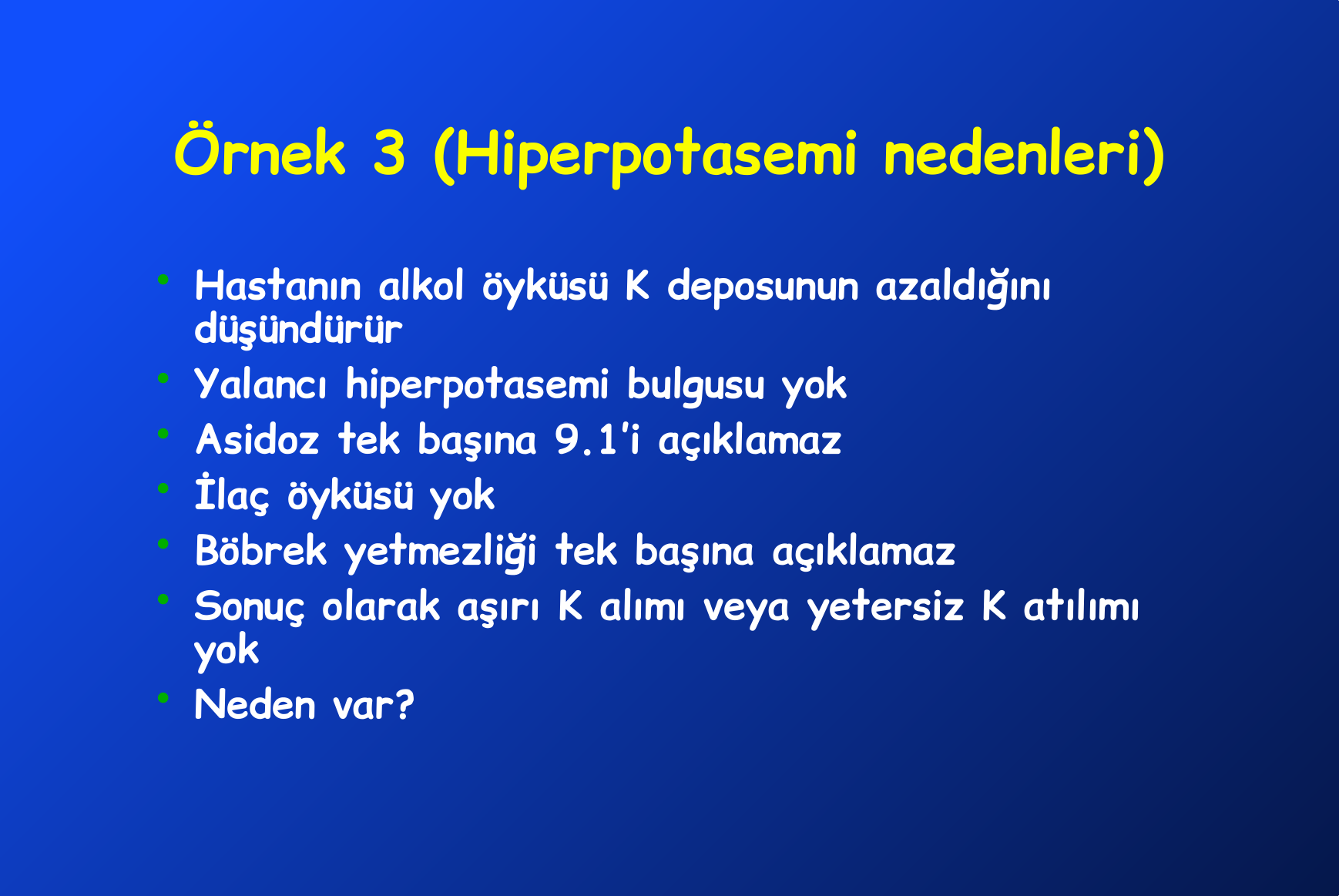

# Örnek 3 (Hiperpotasemi nedenleri)
Hastanın alkol öyküsü K deposunun azaldığını düşündürür
Yalancı hiperpotasemi bulgusu yok
Asidoz tek başına 9.1’i açıklamaz
İlaç öyküsü yok
Böbrek yetmezliği tek başına açıklamaz
Sonuç olarak aşırı K alımı veya yetersiz K atılımı yok
Neden var?